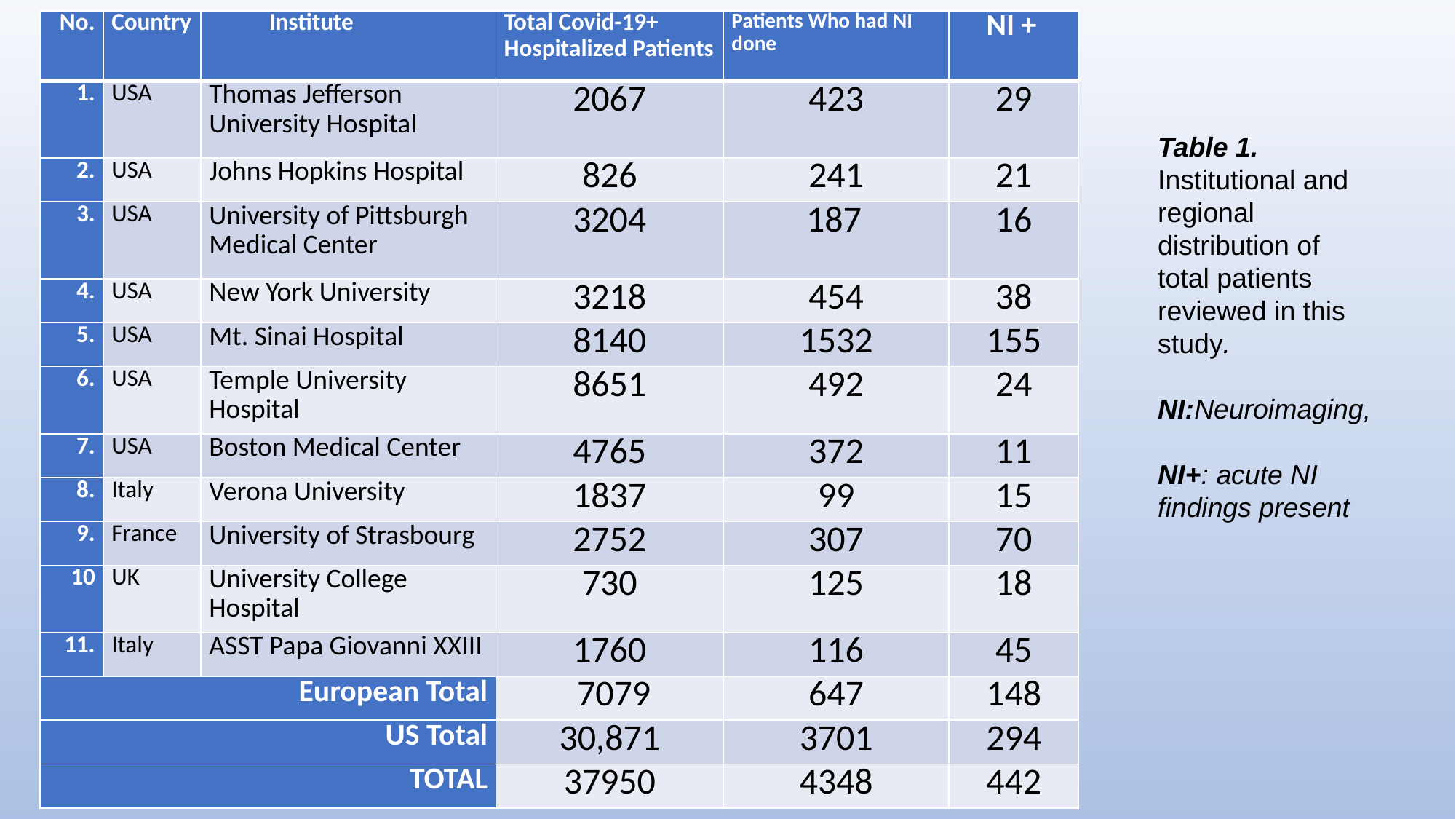

| No. | Country | Institute | Total Covid-19+ Hospitalized Patients | Patients Who had NI done | NI + |
| --- | --- | --- | --- | --- | --- |
| 1. | USA | Thomas Jefferson University Hospital | 2067 | 423 | 29 |
| 2. | USA | Johns Hopkins Hospital | 826 | 241 | 21 |
| 3. | USA | University of Pittsburgh Medical Center | 3204 | 187 | 16 |
| 4. | USA | New York University | 3218 | 454 | 38 |
| 5. | USA | Mt. Sinai Hospital | 8140 | 1532 | 155 |
| 6. | USA | Temple University Hospital | 8651 | 492 | 24 |
| 7. | USA | Boston Medical Center | 4765 | 372 | 11 |
| 8. | Italy | Verona University | 1837 | 99 | 15 |
| 9. | France | University of Strasbourg | 2752 | 307 | 70 |
| 10 | UK | University College Hospital | 730 | 125 | 18 |
| 11. | Italy | ASST Papa Giovanni XXIII | 1760 | 116 | 45 |
| European Total |  |  | 7079 | 647 | 148 |
| US Total |  |  | 30,871 | 3701 | 294 |
| TOTAL |  |  | 37950 | 4348 | 442 |
Table 1. Institutional and regional distribution of total patients reviewed in this study.

NI:Neuroimaging,

NI+: acute NI findings present
 [SF1]